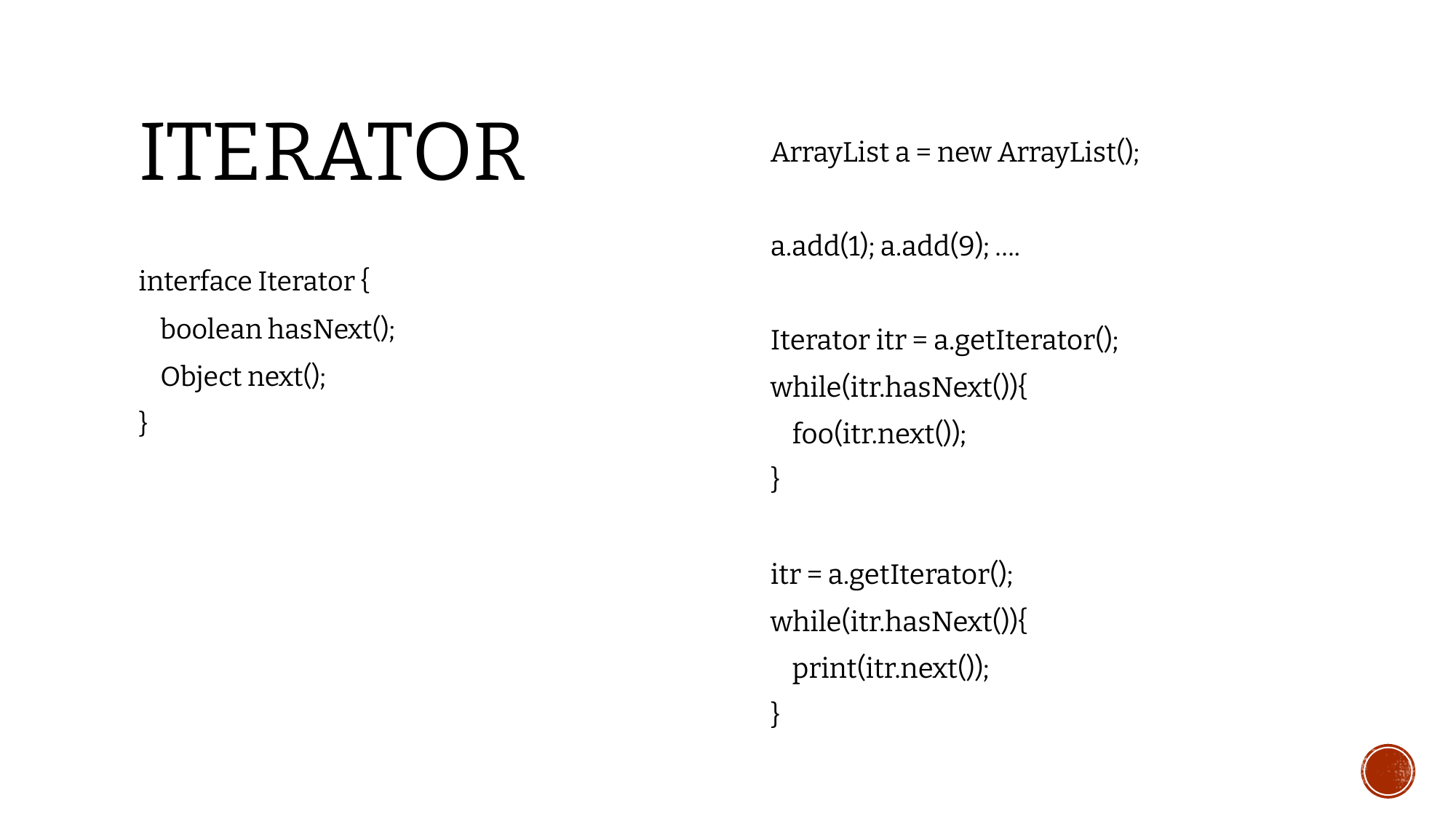

# Iterator
ArrayList a = new ArrayList();

a.add(1); a.add(9); ….

Iterator itr = a.getIterator();
while(itr.hasNext()){
	foo(itr.next());
}

itr = a.getIterator();
while(itr.hasNext()){
	print(itr.next());
}

interface Iterator {
	boolean hasNext();
	Object next();
}